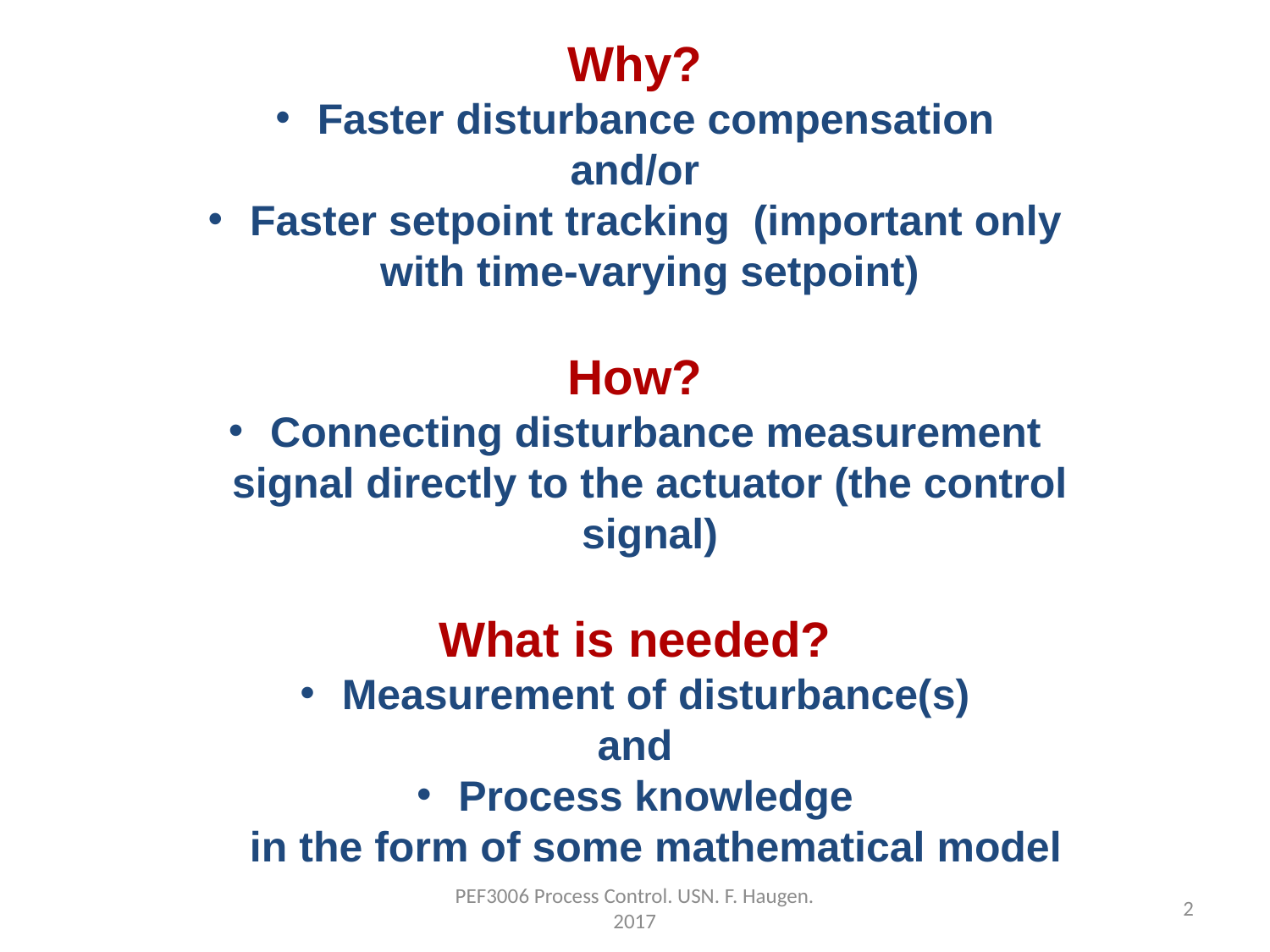

Why?
 Faster disturbance compensation
and/or
 Faster setpoint tracking  (important only with time-varying setpoint)
How?
 Connecting disturbance measurement signal directly to the actuator (the control signal)

What is needed?
 Measurement of disturbance(s)
and
 Process knowledge
 in the form of some mathematical model
PEF3006 Process Control. USN. F. Haugen. 2017
2